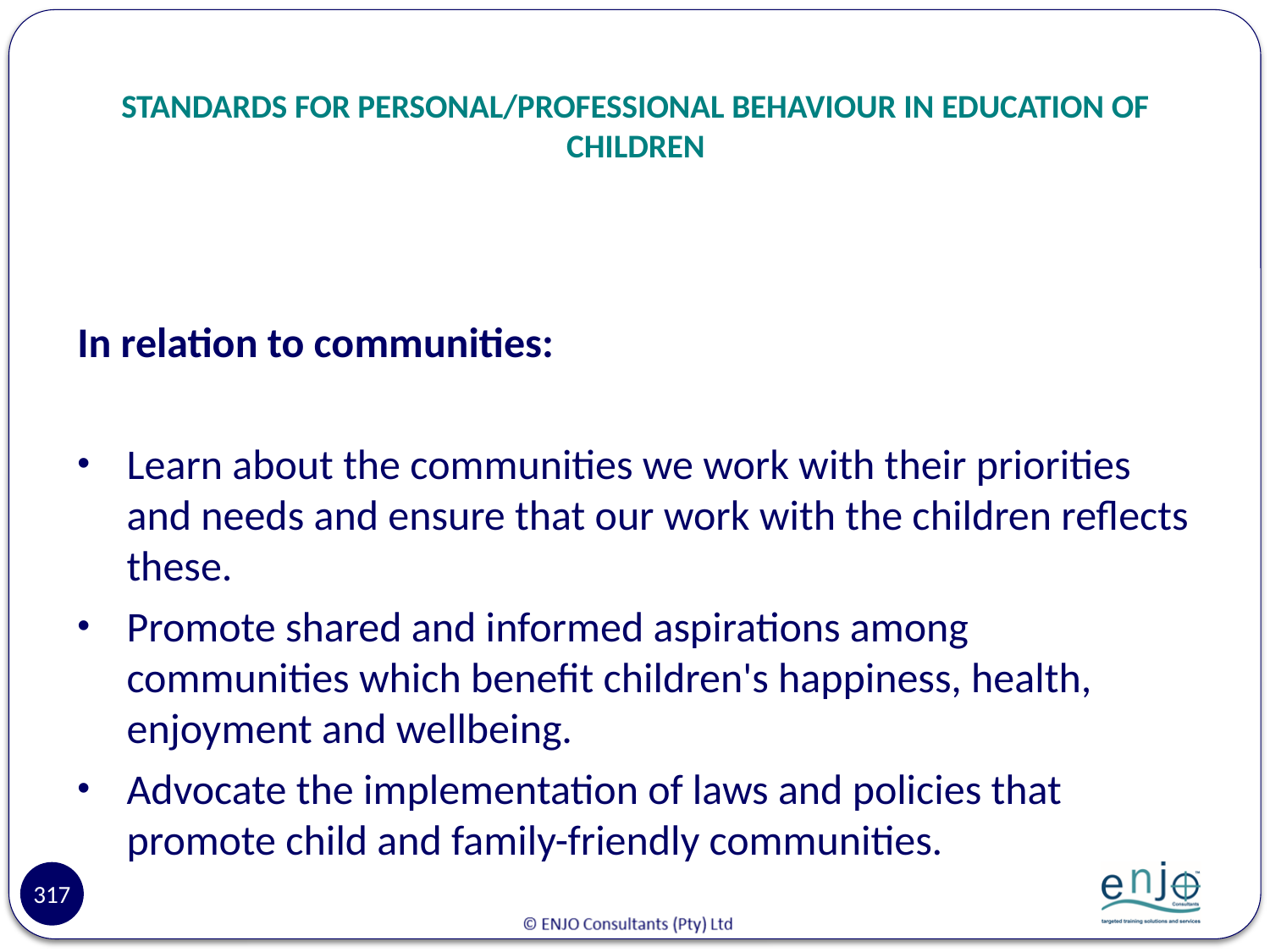

# STANDARDS FOR PERSONAL/PROFESSIONAL BEHAVIOUR IN EDUCATION OF CHILDREN
In relation to communities:

Learn about the communities we work with their priorities and needs and ensure that our work with the children reflects these.
Promote shared and informed aspirations among communities which benefit children's happiness, health, enjoyment and wellbeing.
Advocate the implementation of laws and policies that promote child and family-friendly communities.

317